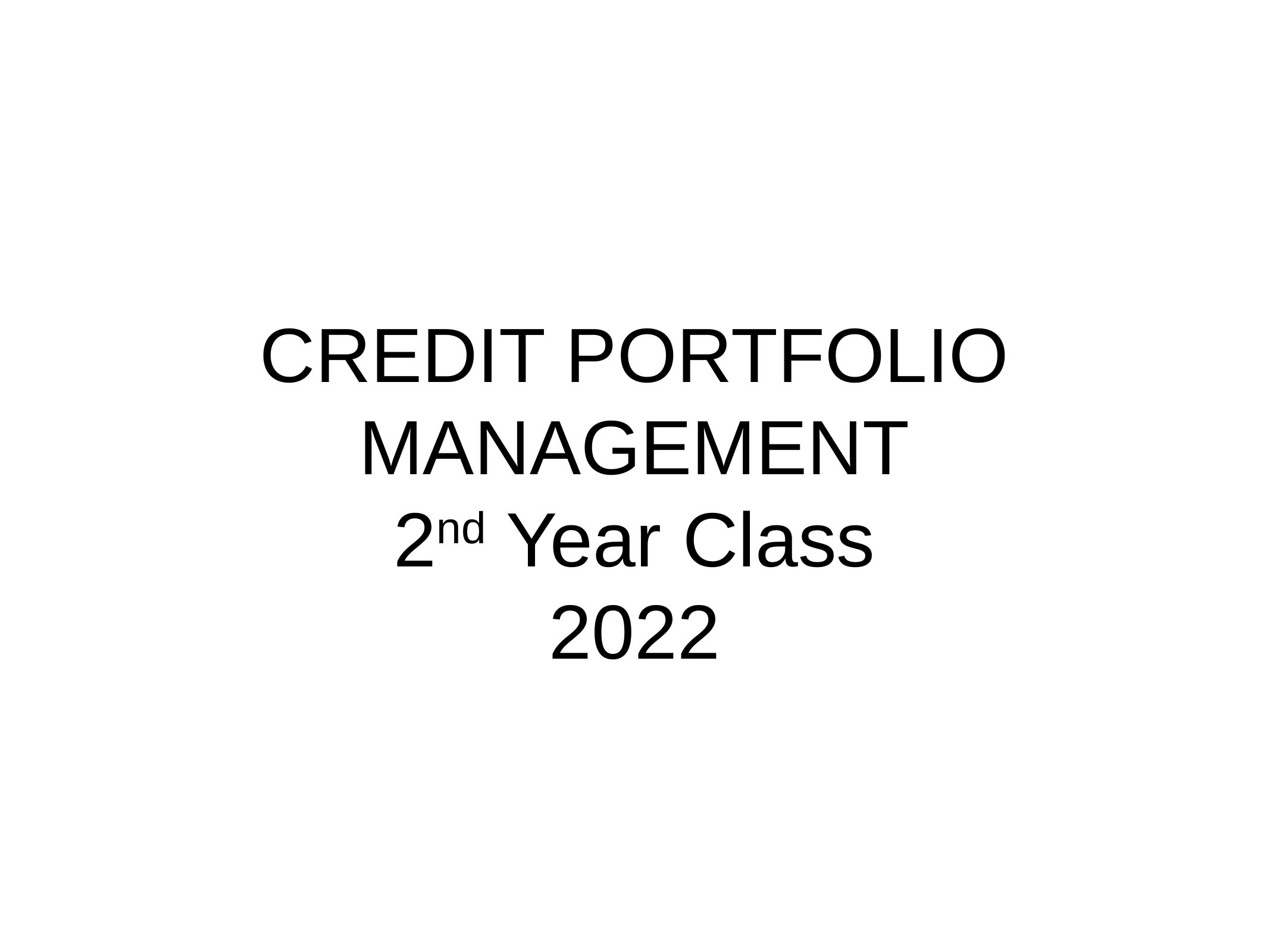

# CREDIT PORTFOLIO MANAGEMENT 2nd Year Class 2022